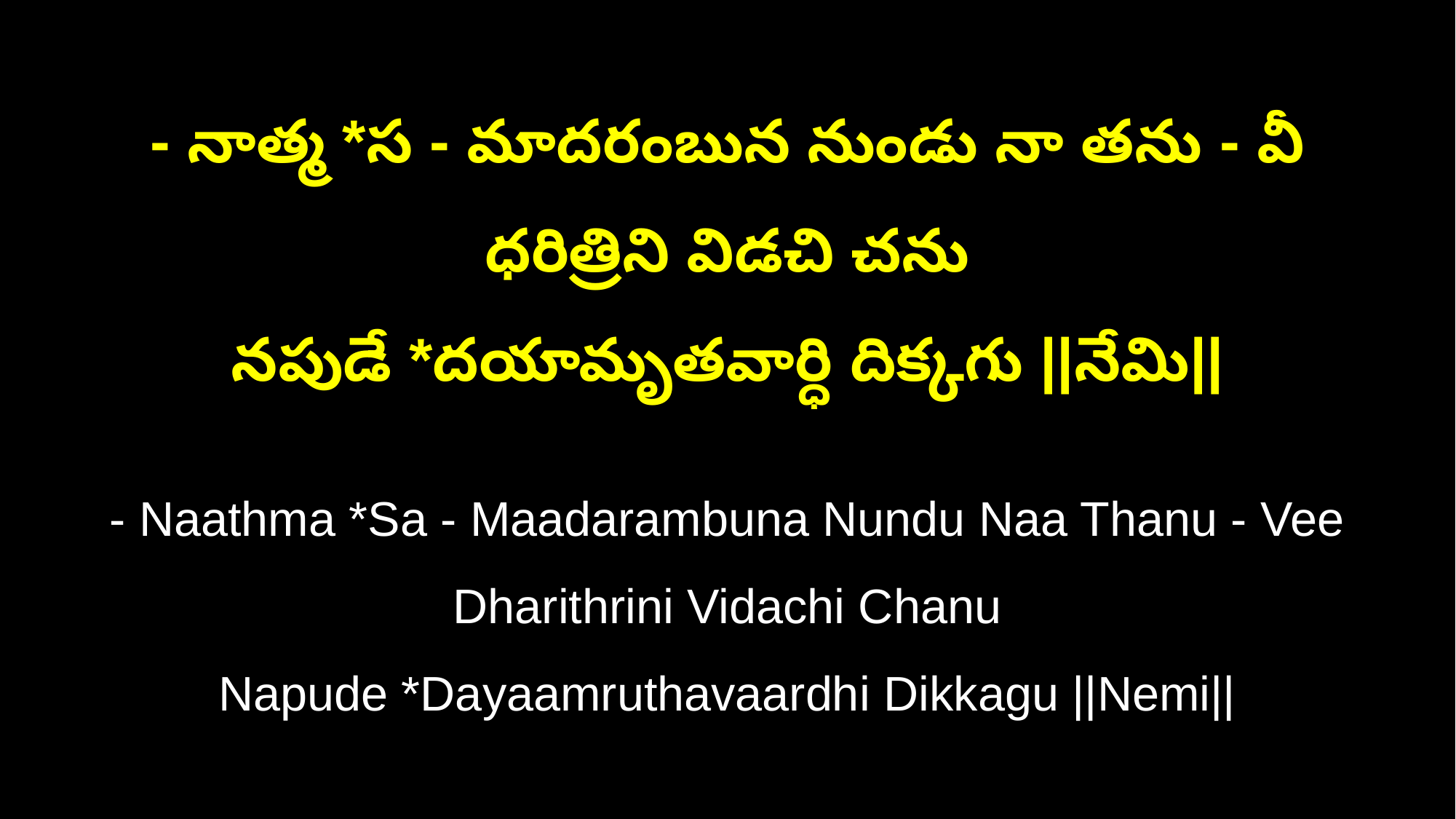

- నాత్మ *స - మాదరంబున నుండు నా తను - వీ ధరిత్రిని విడచి చను
నపుడే *దయామృతవార్ధి దిక్కగు ||నేమి||
- Naathma *Sa - Maadarambuna Nundu Naa Thanu - Vee Dharithrini Vidachi Chanu
Napude *Dayaamruthavaardhi Dikkagu ||Nemi||